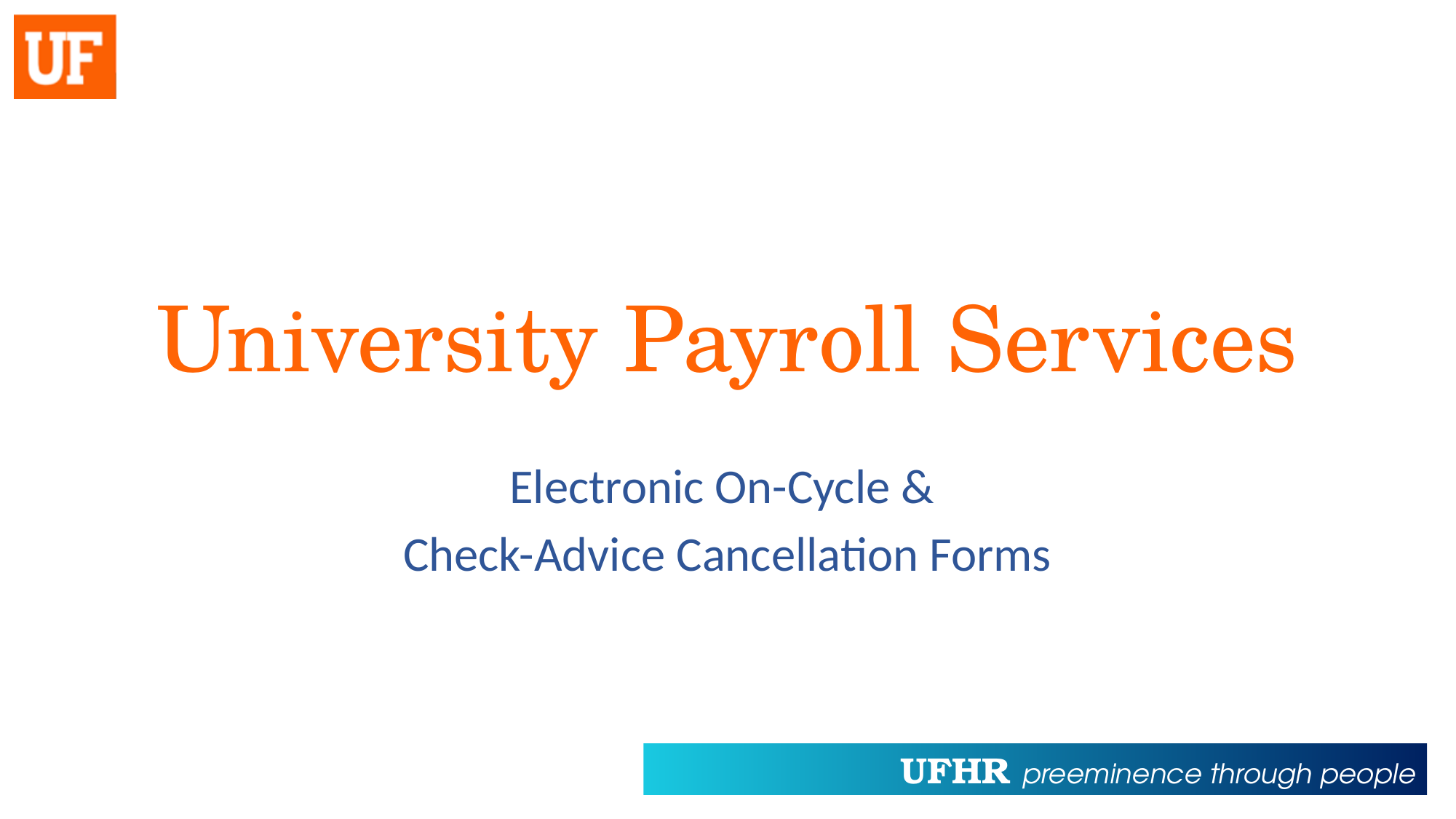

# University Payroll Services
Electronic On-Cycle &
Check-Advice Cancellation Forms